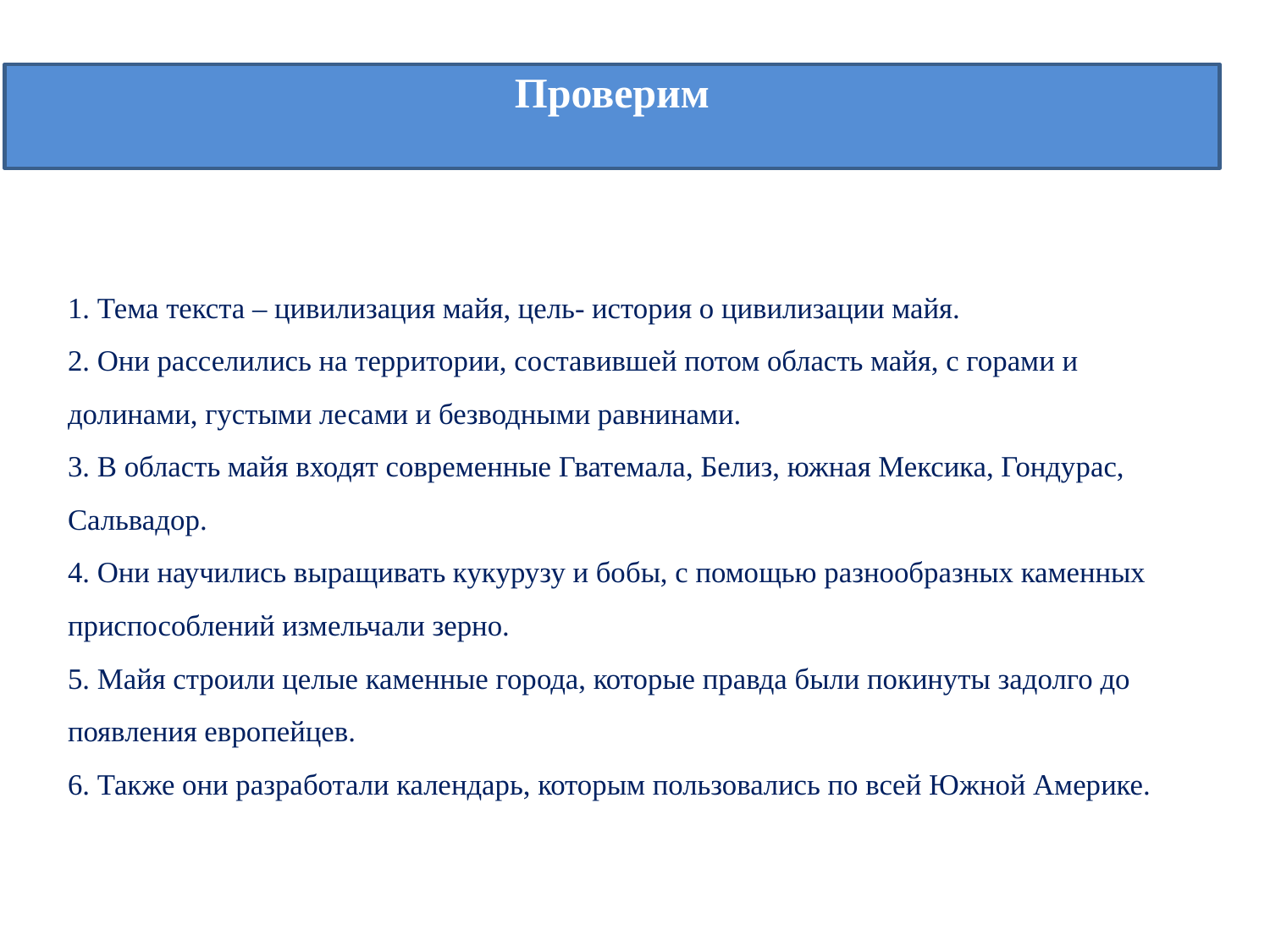

Проверим
# 1. Тема текста – цивилизация майя, цель- история о цивилизации майя. 2. Они расселились на территории, составившей потом область майя, с горами и долинами, густыми лесами и безводными равнинами. 3. В область майя входят современные Гватемала, Белиз, южная Мексика, Гондурас, Сальвадор. 4. Они научились выращивать кукурузу и бобы, с помощью разнообразных каменных приспособлений измельчали зерно. 5. Майя строили целые каменные города, которые правда были покинуты задолго до появления европейцев. 6. Также они разработали календарь, которым пользовались по всей Южной Америке.